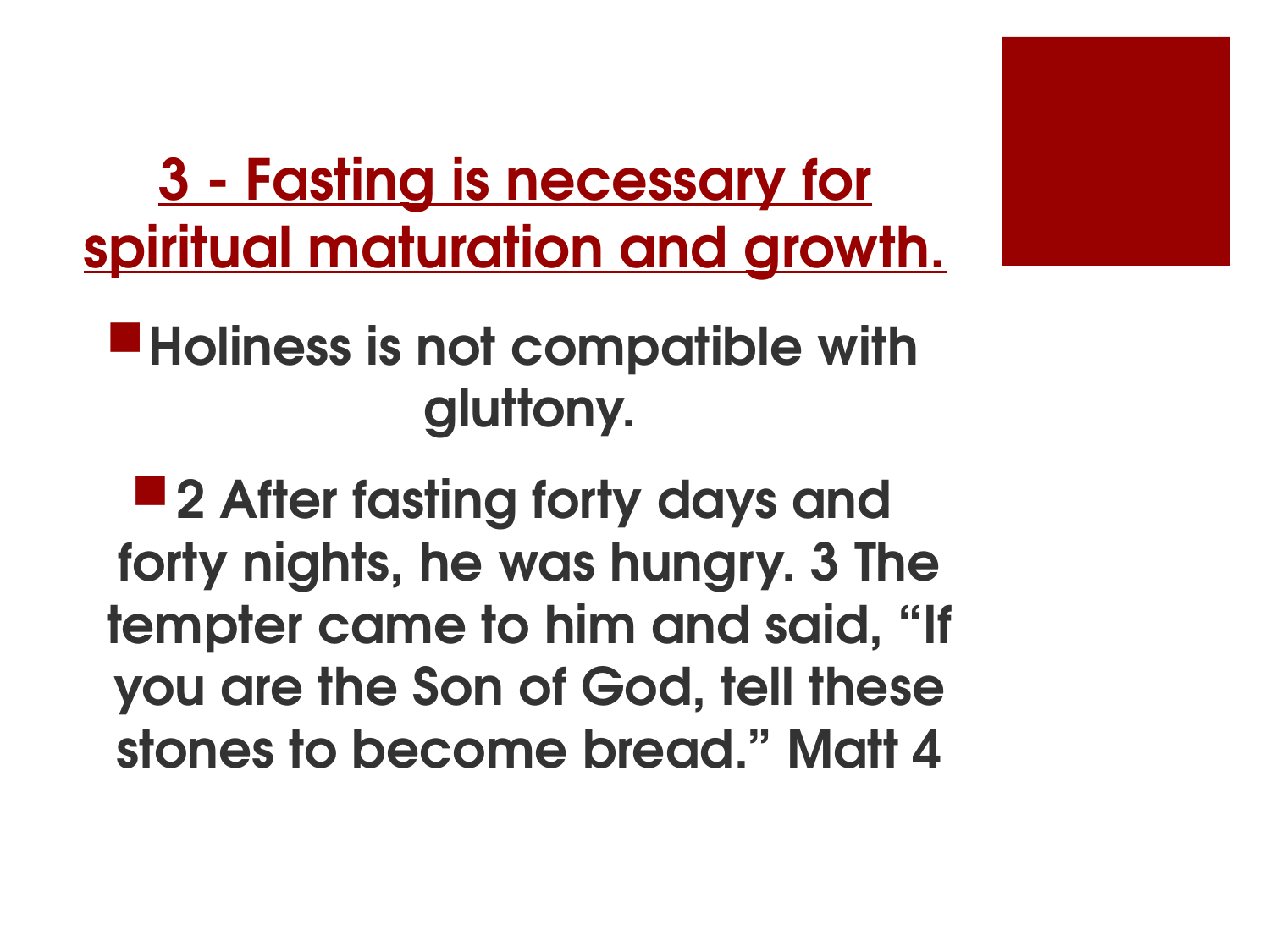

# 3 - Fasting is necessary for spiritual maturation and growth.
Holiness is not compatible with gluttony.
2 After fasting forty days and forty nights, he was hungry. 3 The tempter came to him and said, “If you are the Son of God, tell these stones to become bread.” Matt 4